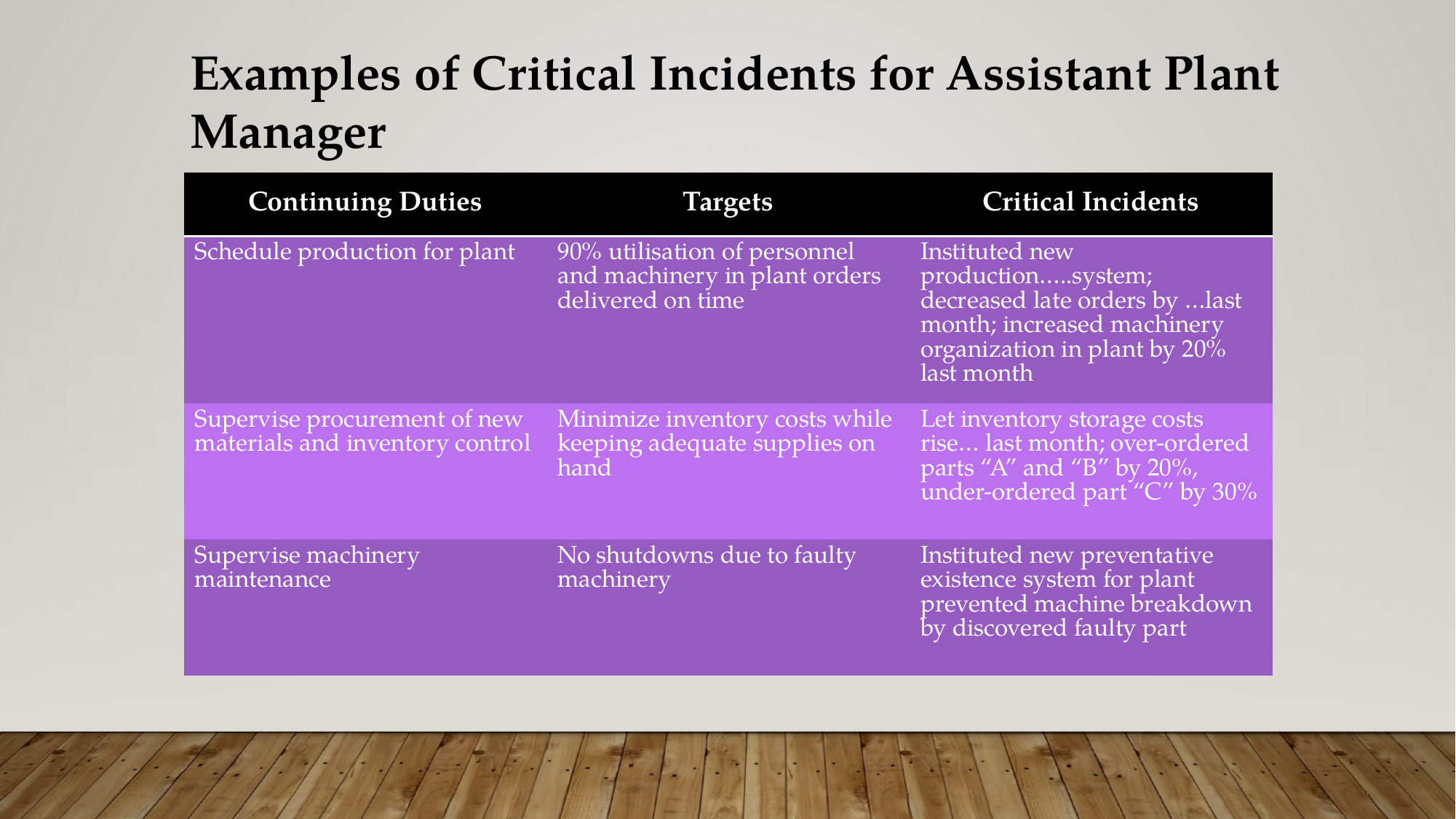

Examples of Critical Incidents for Assistant Plant Manager
| Continuing Duties | Targets | Critical Incidents |
| --- | --- | --- |
| Schedule production for plant | 90% utilisation of personnel and machinery in plant orders delivered on time | Instituted new production…..system; decreased late orders by …last month; increased machinery organization in plant by 20% last month |
| Supervise procurement of new materials and inventory control | Minimize inventory costs while keeping adequate supplies on hand | Let inventory storage costs rise… last month; over-ordered parts “A” and “B” by 20%, under-ordered part “C” by 30% |
| Supervise machinery maintenance | No shutdowns due to faulty machinery | Instituted new preventative existence system for plant prevented machine breakdown by discovered faulty part |